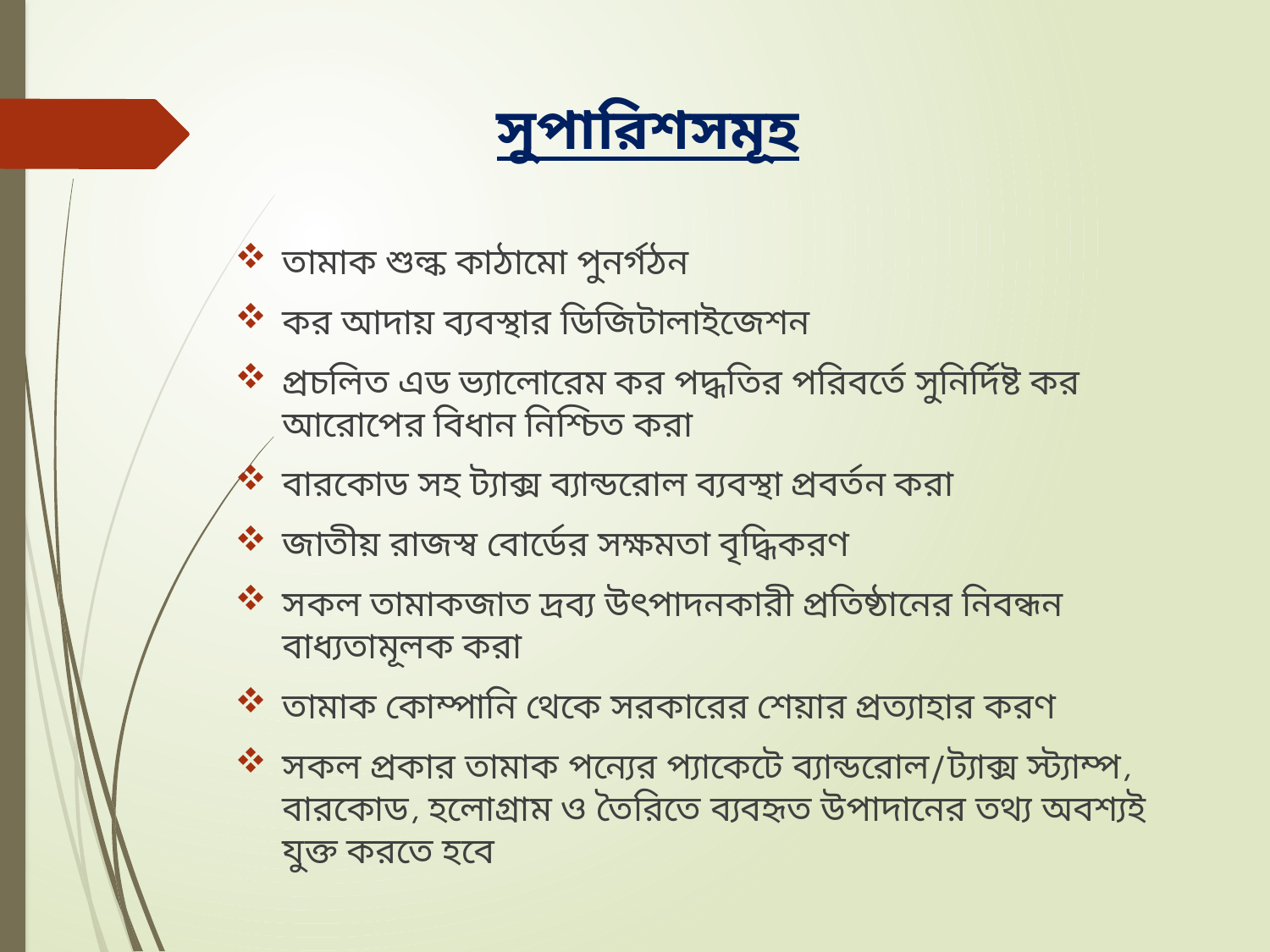

# সুপারিশসমূহ
তামাক শুল্ক কাঠামো পুনর্গঠন
কর আদায় ব্যবস্থার ডিজিটালাইজেশন
প্রচলিত এড ভ্যালোরেম কর পদ্ধতির পরিবর্তে সুনির্দিষ্ট কর আরোপের বিধান নিশ্চিত করা
বারকোড সহ ট্যাক্স ব্যান্ডরোল ব্যবস্থা প্রবর্তন করা
জাতীয় রাজস্ব বোর্ডের সক্ষমতা বৃদ্ধিকরণ
সকল তামাকজাত দ্রব্য উৎপাদনকারী প্রতিষ্ঠানের নিবন্ধন বাধ্যতামূলক করা
তামাক কোম্পানি থেকে সরকারের শেয়ার প্রত্যাহার করণ
সকল প্রকার তামাক পন্যের প্যাকেটে ব্যান্ডরোল/ট্যাক্স স্ট্যাম্প, বারকোড, হলোগ্রাম ও তৈরিতে ব্যবহৃত উপাদানের তথ্য অবশ্যই যুক্ত করতে হবে